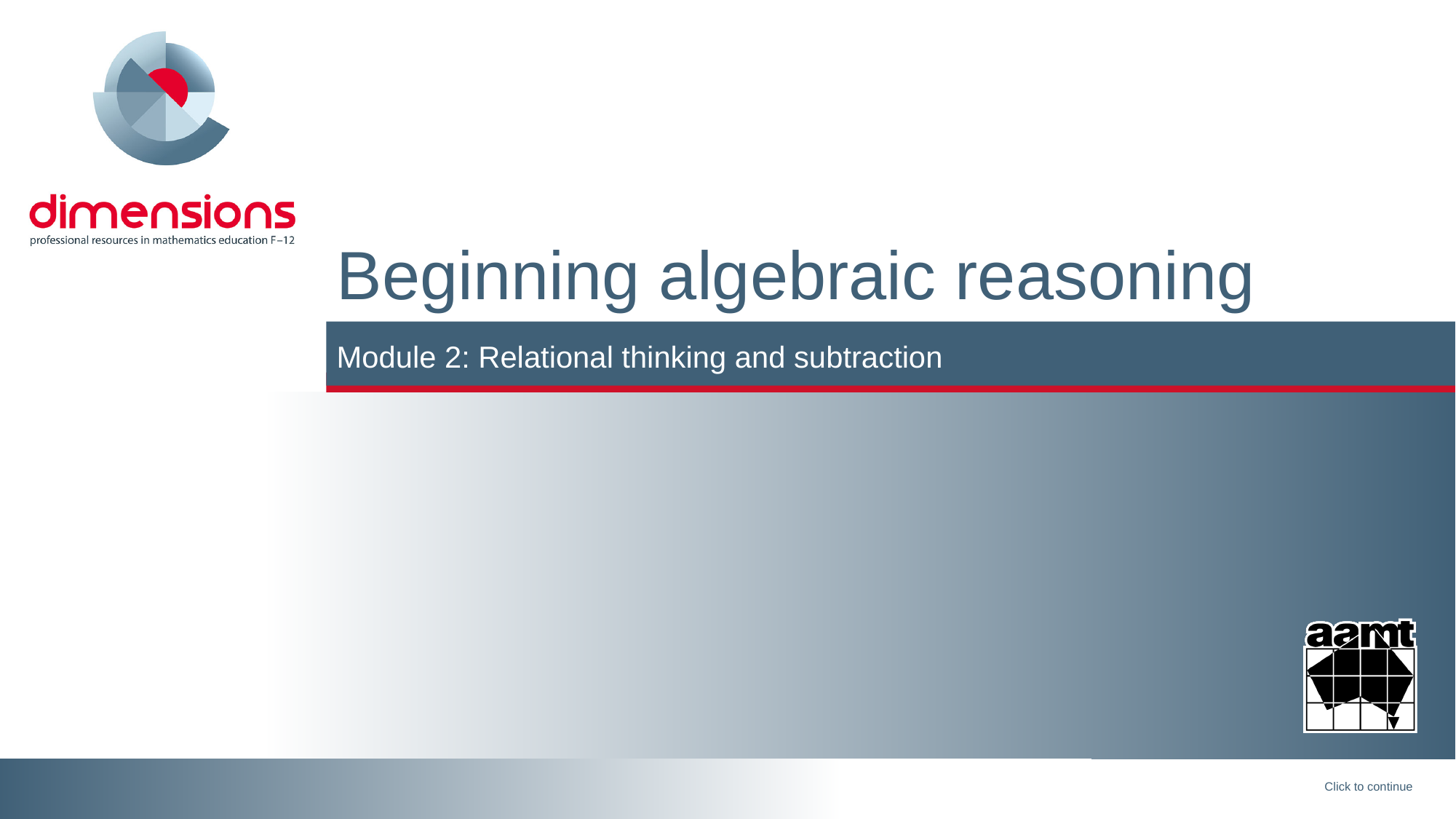

# Beginning algebraic reasoning
Module 2: Relational thinking and subtraction

Click to continue